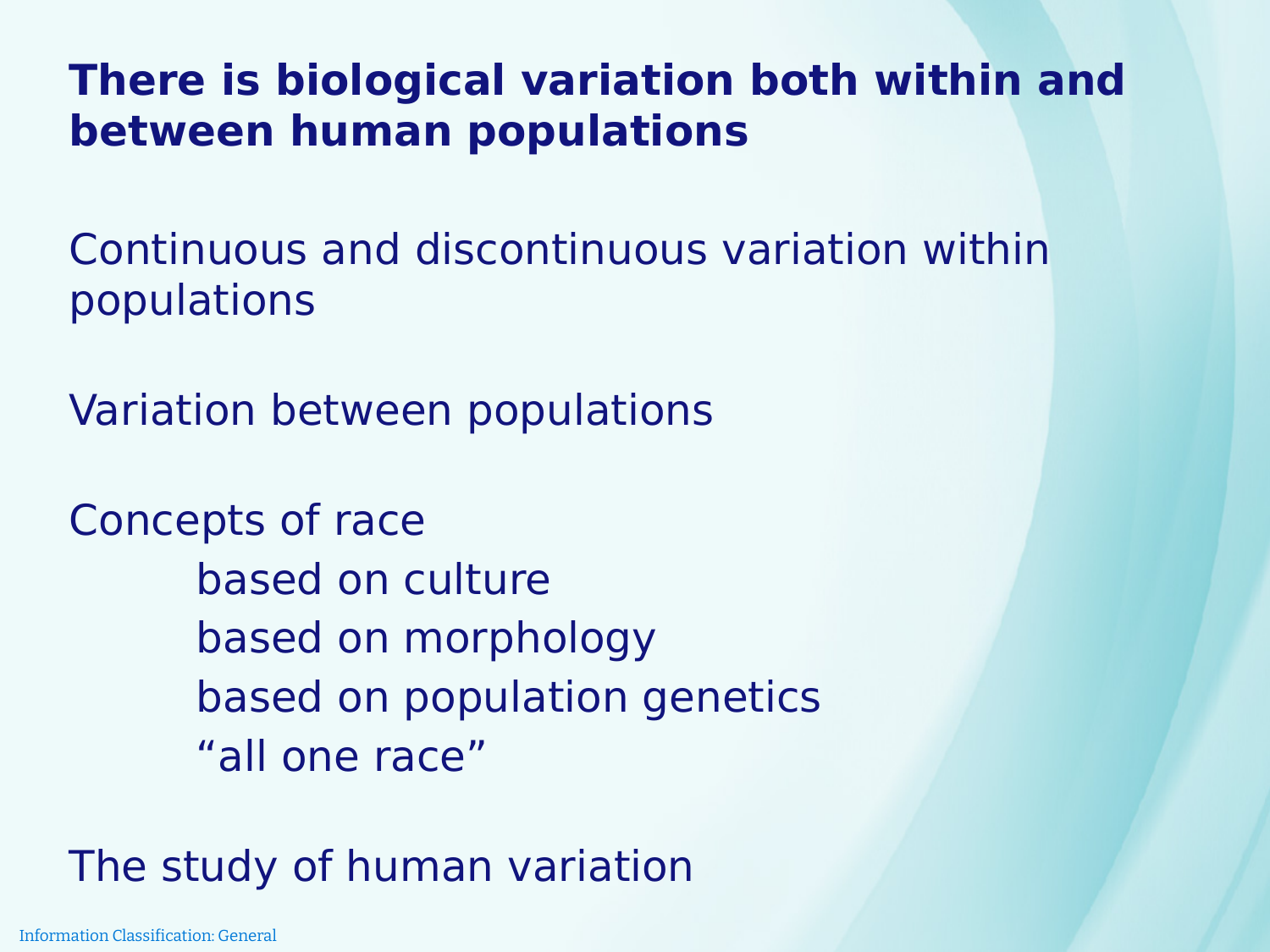

There is biological variation both within and between human populations

Continuous and discontinuous variation within populations

Variation between populations

Concepts of race
	based on culture
	based on morphology
	based on population genetics
	“all one race”

The study of human variation